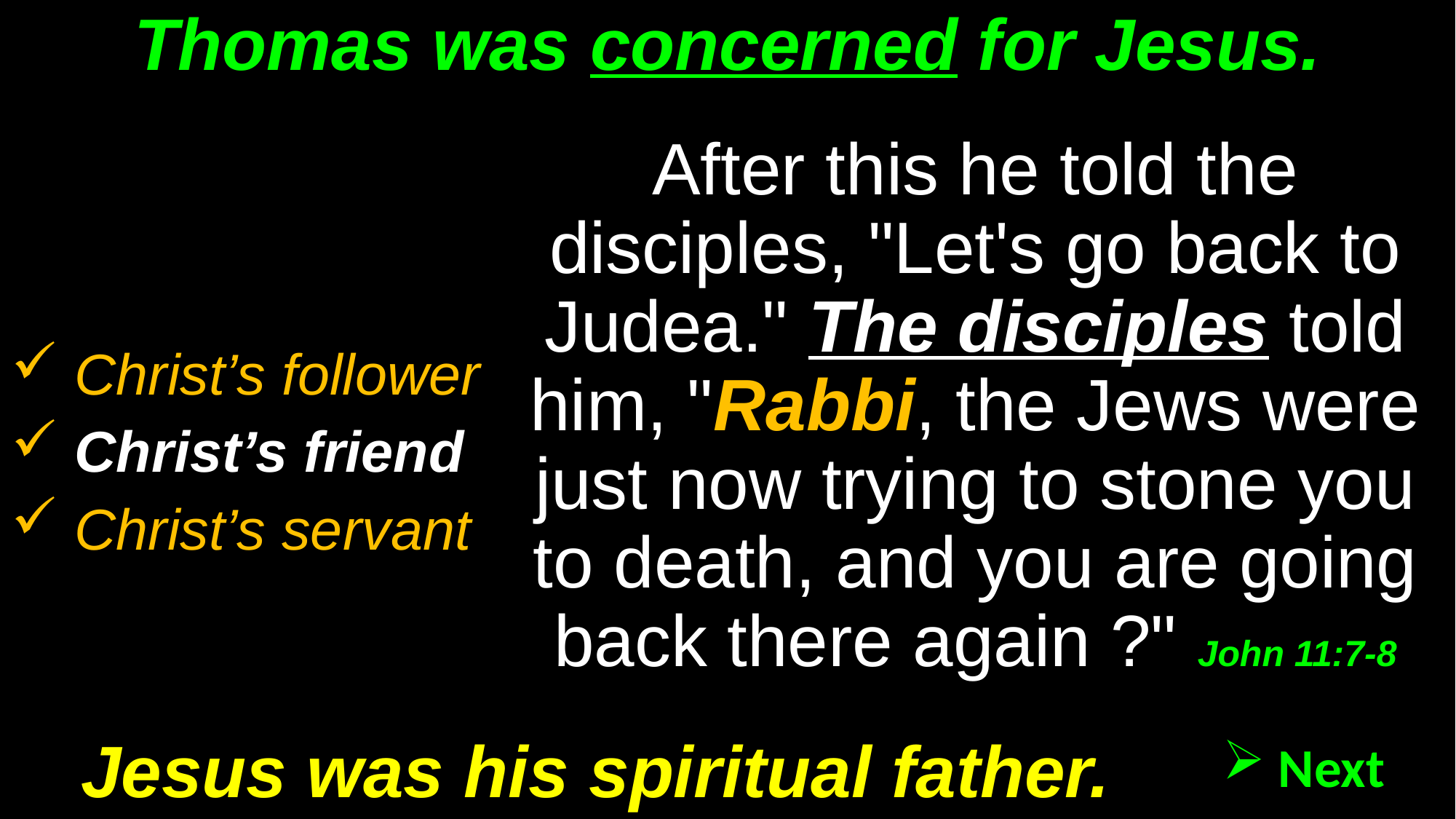

# Thomas was concerned for Jesus.
After this he told the disciples, "Let's go back to Judea." The disciples told him, "Rabbi, the Jews were just now trying to stone you to death, and you are going back there again ?" John 11:7-8
 Christ’s follower
 Christ’s friend
 Christ’s servant
Jesus was his spiritual father.
 Next